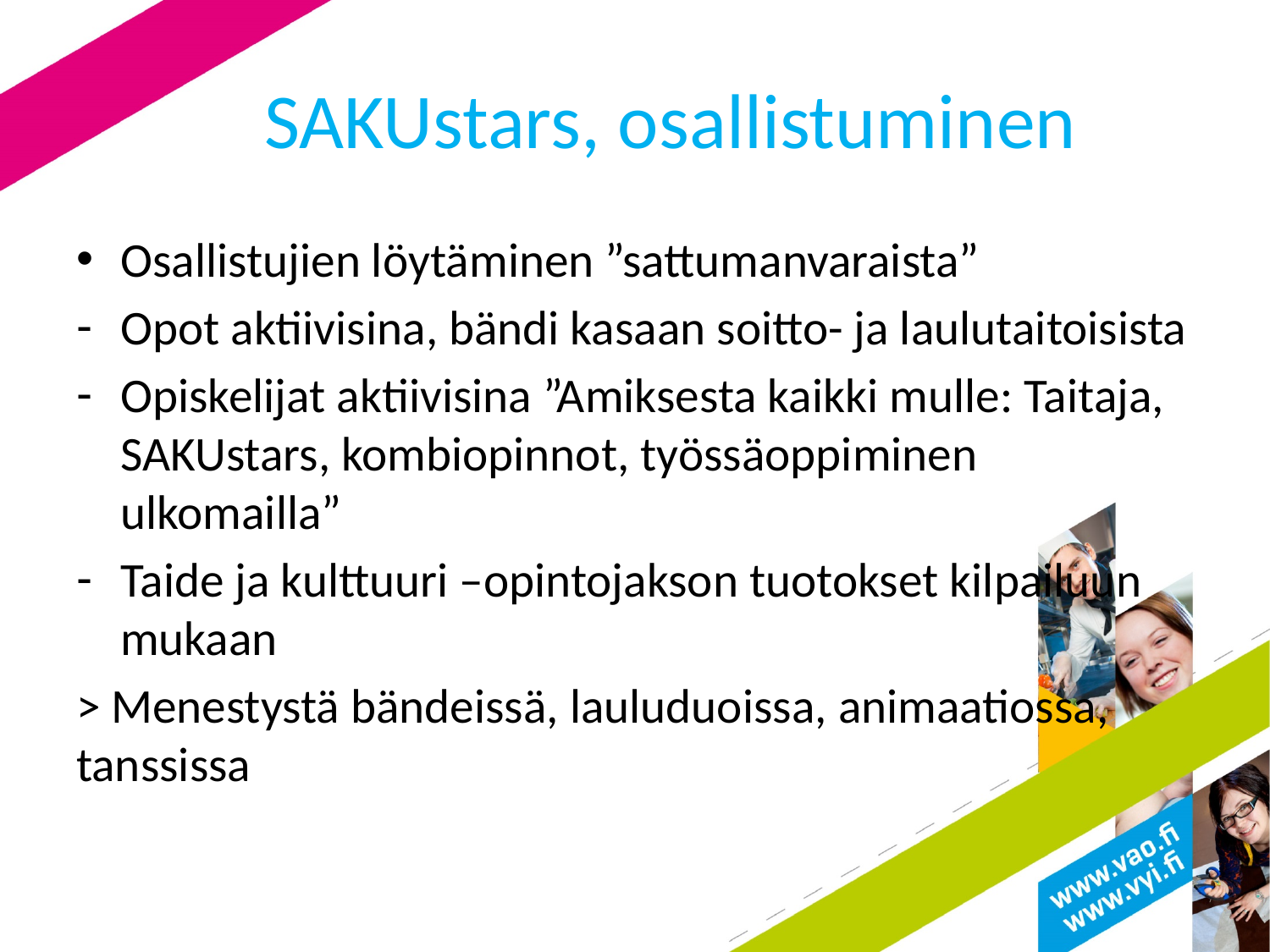

# SAKUstars, osallistuminen
Osallistujien löytäminen ”sattumanvaraista”
Opot aktiivisina, bändi kasaan soitto- ja laulutaitoisista
Opiskelijat aktiivisina ”Amiksesta kaikki mulle: Taitaja, SAKUstars, kombiopinnot, työssäoppiminen ulkomailla”
Taide ja kulttuuri –opintojakson tuotokset kilpailuun mukaan
> Menestystä bändeissä, lauluduoissa, animaatiossa, tanssissa